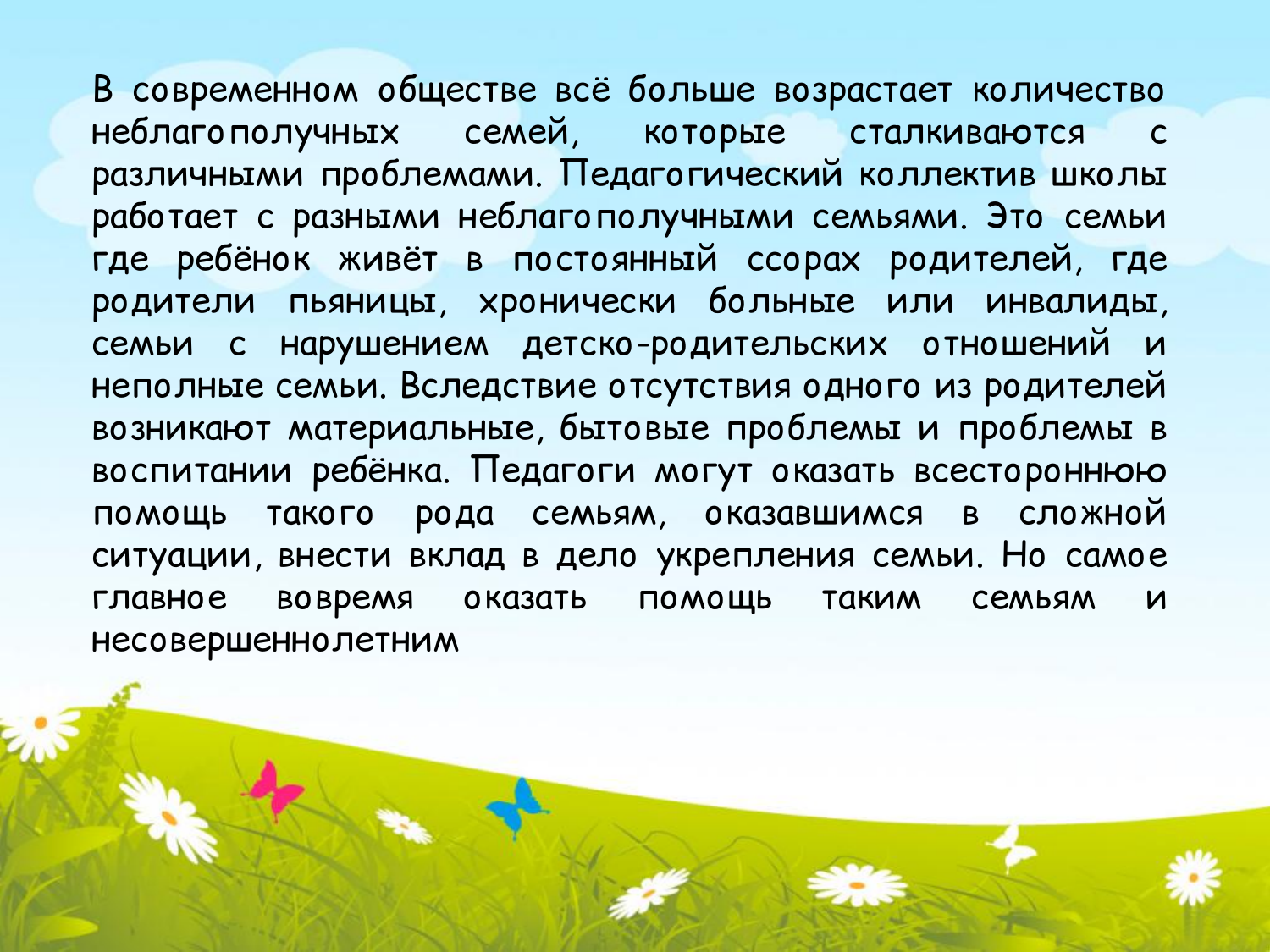

В современном обществе всё больше возрастает количество неблагополучных семей, которые сталкиваются с различными проблемами. Педагогический коллектив школы работает с разными неблагополучными семьями. Это семьи где ребёнок живёт в постоянный ссорах родителей, где родители пьяницы, хронически больные или инвалиды, семьи с нарушением детско-родительских отношений и неполные семьи. Вследствие отсутствия одного из родителей возникают материальные, бытовые проблемы и проблемы в воспитании ребёнка. Педагоги могут оказать всестороннюю помощь такого рода семьям, оказавшимся в сложной ситуации, внести вклад в дело укрепления семьи. Но самое главное вовремя оказать помощь таким семьям и несовершеннолетним